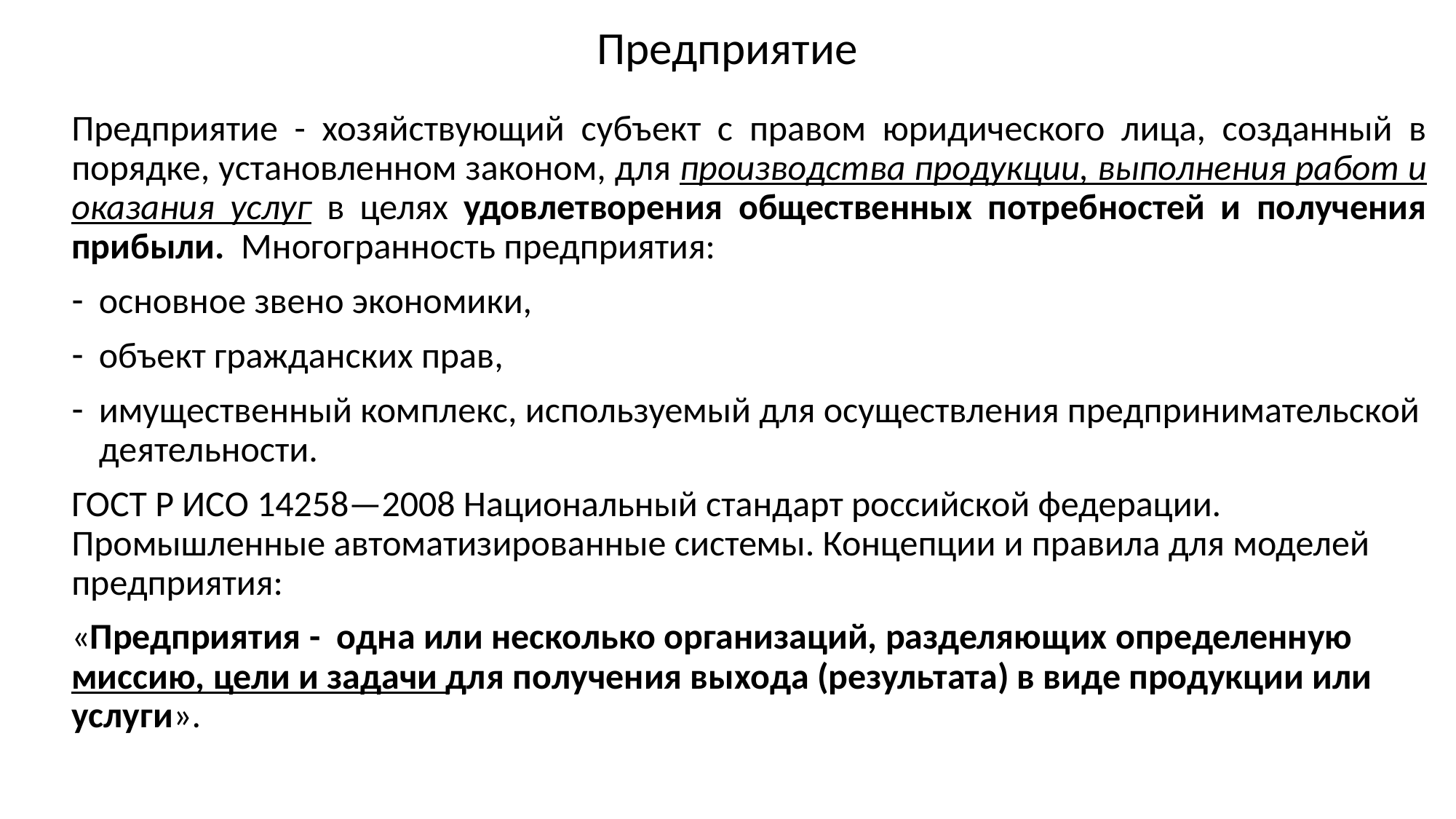

# Предприятие
Предприятие - хозяйствующий субъект с правом юридического лица, созданный в порядке, установленном законом, для производства продукции, выполнения работ и оказания услуг в целях удовлетворения общественных потребностей и получения прибыли.  Многогранность предприятия:
основное звено экономики,
объект гражданских прав,
имущественный комплекс, используемый для осуществления предпринимательской деятельности.
ГОСТ Р ИСО 14258—2008 Национальный стандарт российской федерации. Промышленные автоматизированные системы. Концепции и правила для моделей предприятия:
«Предприятия -  одна или несколько организаций, разделяющих определенную миссию, цели и задачи для получения выхода (результата) в виде продукции или услуги».